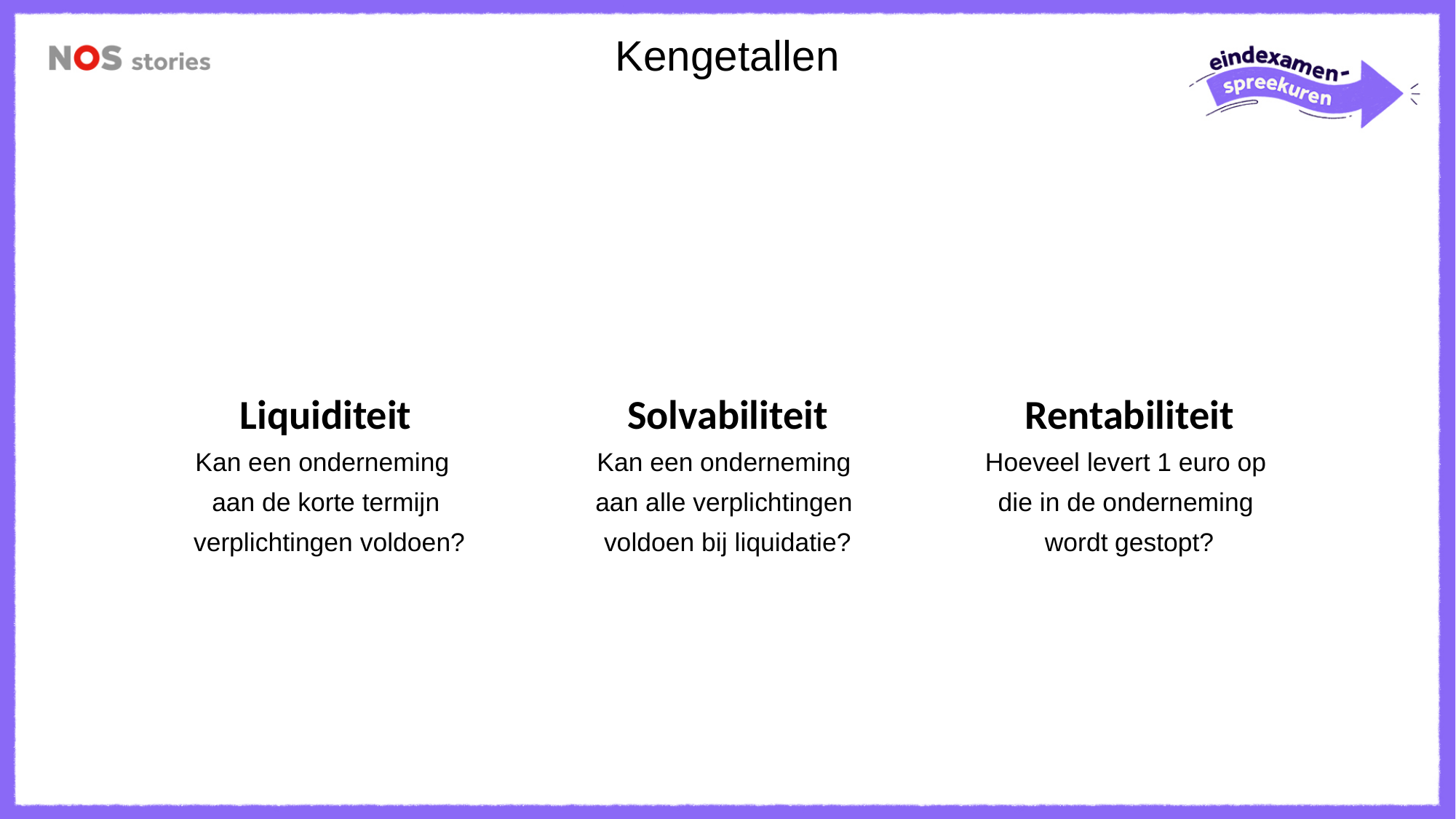

Kengetallen

Liquiditeit

Solvabiliteit

Rentabiliteit

Kan een onderneming
aan de korte termijn
 verplichtingen voldoen?

Kan een onderneming
aan alle verplichtingen
voldoen bij liquidatie?

Hoeveel levert 1 euro op
die in de onderneming
wordt gestopt?